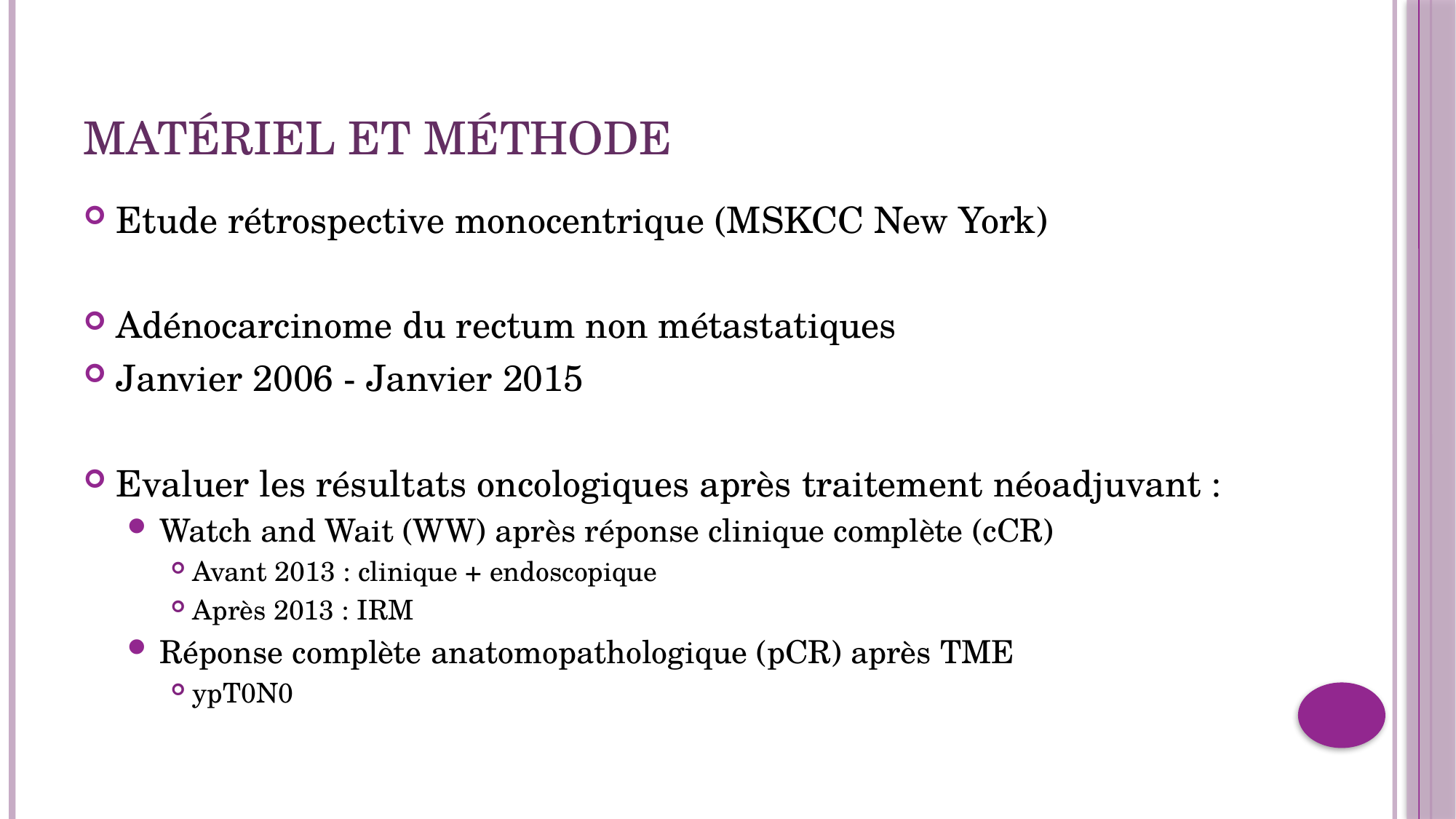

# Matériel et méthode
Etude rétrospective monocentrique (MSKCC New York)

Adénocarcinome du rectum non métastatiques
Janvier 2006 - Janvier 2015

Evaluer les résultats oncologiques après traitement néoadjuvant :
Watch and Wait (WW) après réponse clinique complète (cCR)
Avant 2013 : clinique + endoscopique
Après 2013 : IRM
Réponse complète anatomopathologique (pCR) après TME
ypT0N0